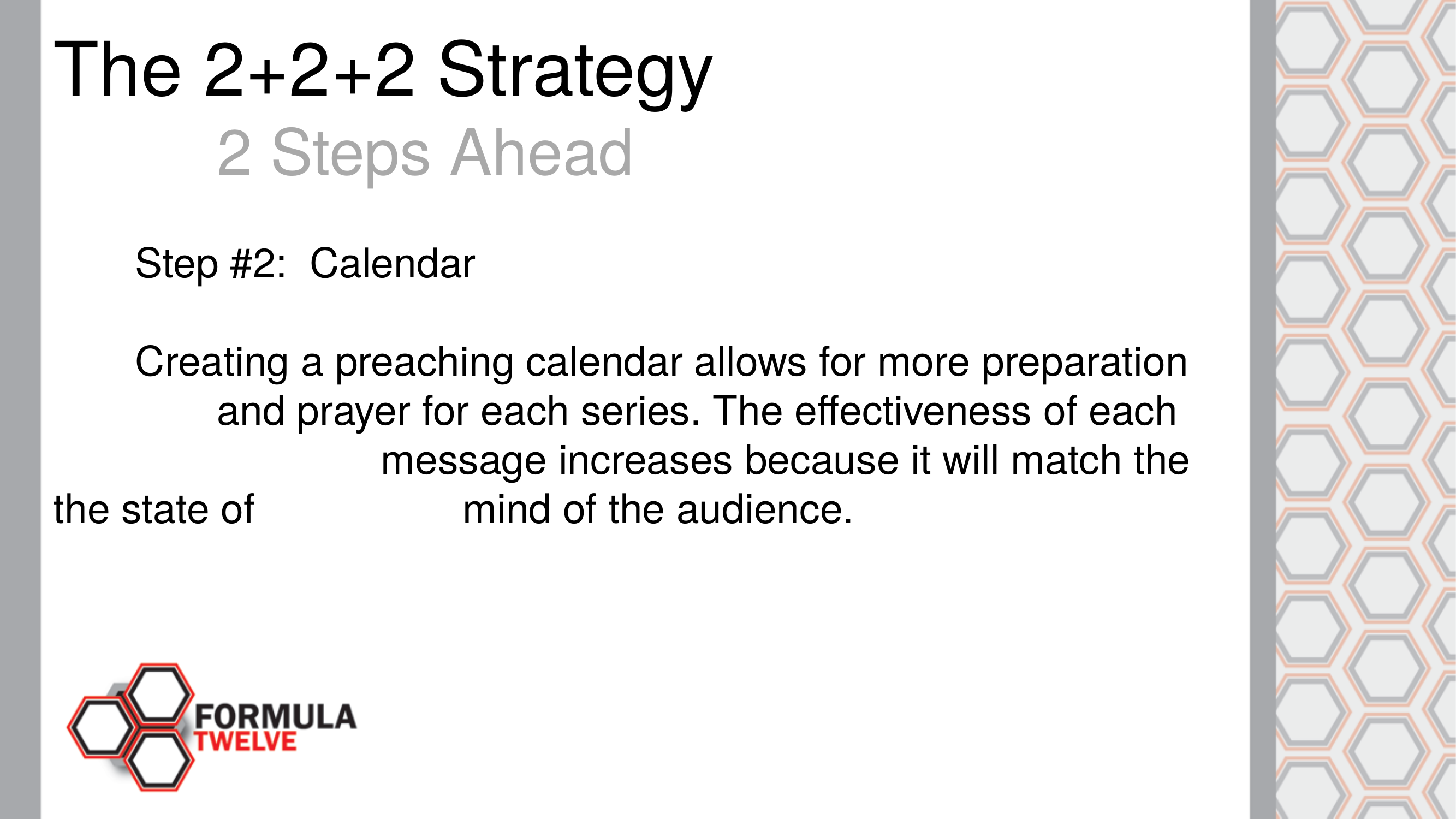

The 2+2+2 Strategy
		2 Steps Ahead

	Step #2:  Calendar

	Creating a preaching calendar allows for more preparation 		and prayer for each series. The effectiveness of each 					message increases because it will match the the state of 			mind of the audience.